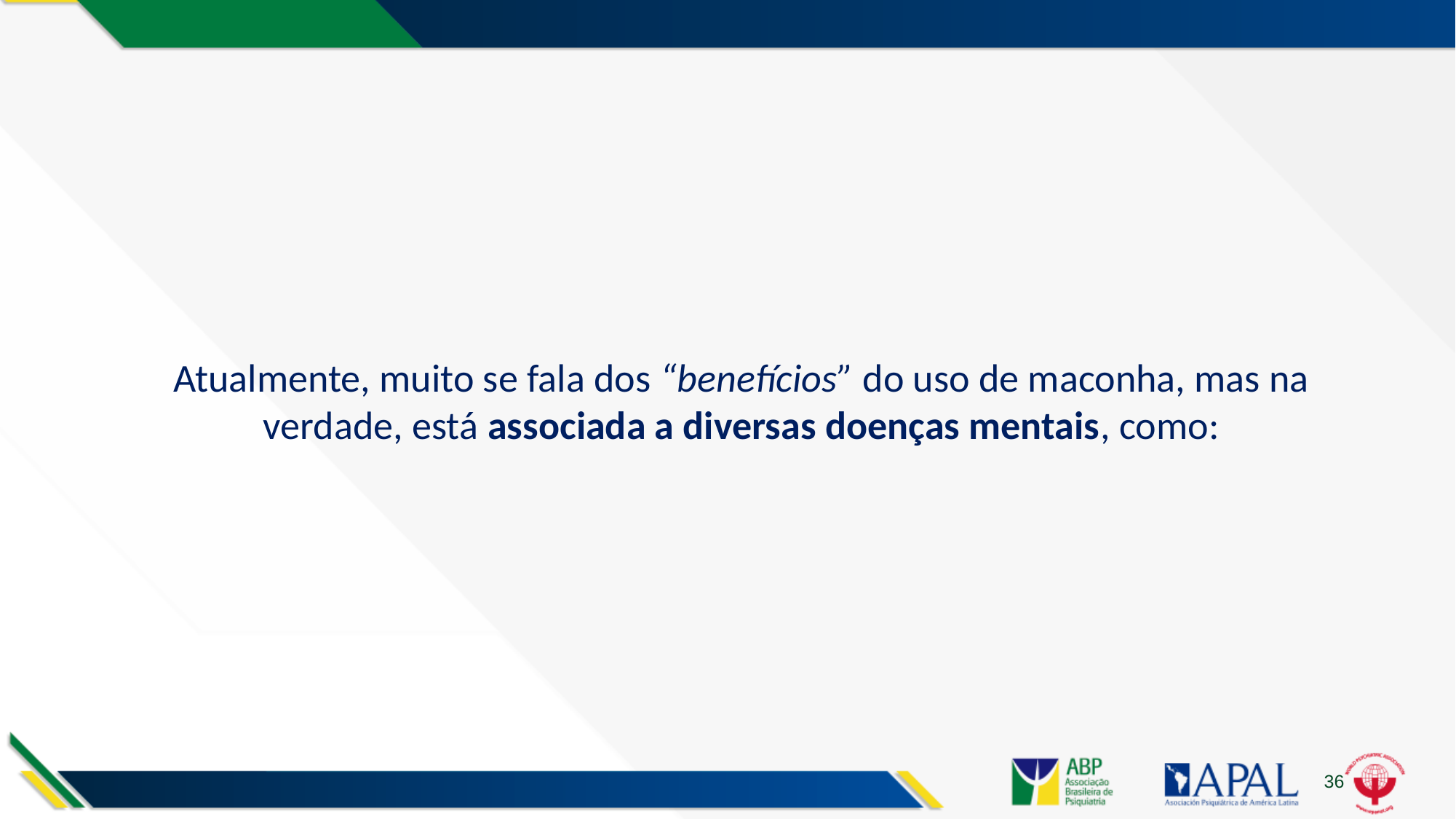

Atualmente, muito se fala dos “benefícios” do uso de maconha, mas na verdade, está associada a diversas doenças mentais, como:
36